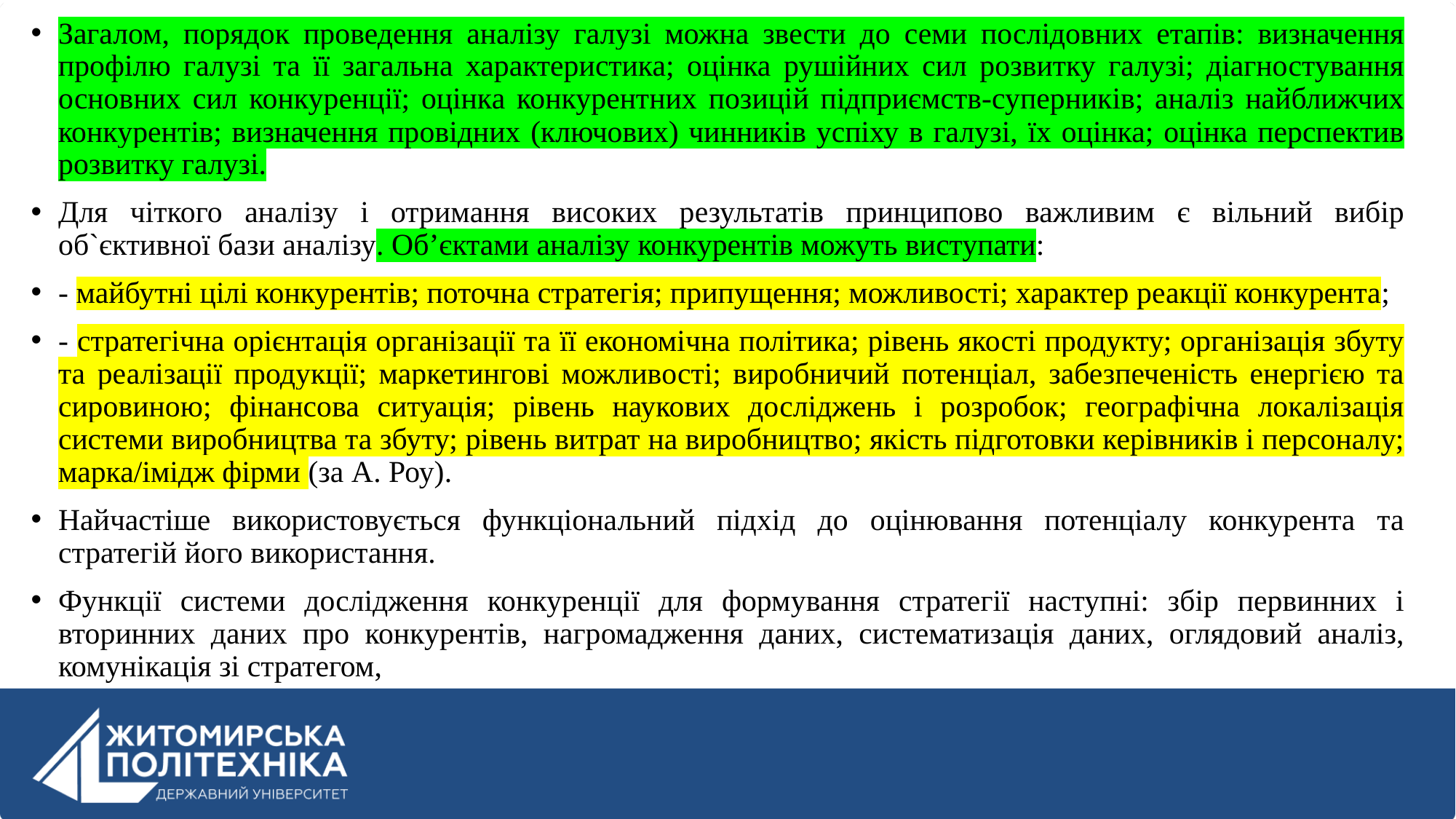

Загалом, порядок проведення аналізу галузі можна звести до семи послідовних етапів: визначення профілю галузі та її загальна характеристика; оцінка рушійних сил розвитку галузі; діагностування основних сил конкуренції; оцінка конкурентних позицій підприємств-суперників; аналіз найближчих конкурентів; визначення провідних (ключових) чинників успіху в галузі, їх оцінка; оцінка перспектив розвитку галузі.
Для чіткого аналізу і отримання високих результатів принципово важливим є вільний вибір об`єктивної бази аналізу. Об’єктами аналізу конкурентів можуть виступати:
- майбутні цілі конкурентів; поточна стратегія; припущення; можливості; характер реакції конкурента;
- стратегічна орієнтація організації та її економічна політика; рівень якості продукту; організація збуту та реалізації продукції; маркетингові можливості; виробничий потенціал, забезпеченість енергією та сировиною; фінансова ситуація; рівень наукових досліджень і розробок; географічна локалізація системи виробництва та збуту; рівень витрат на виробництво; якість підготовки керівників і персоналу; марка/імідж фірми (за А. Роу).
Найчастіше використовується функціональний підхід до оцінювання потенціалу конкурента та стратегій його використання.
Функції системи дослідження конкуренції для формування стратегії наступні: збір первинних і вторинних даних про конкурентів, нагромадження даних, систематизація даних, оглядовий аналіз, комунікація зі стратегом,